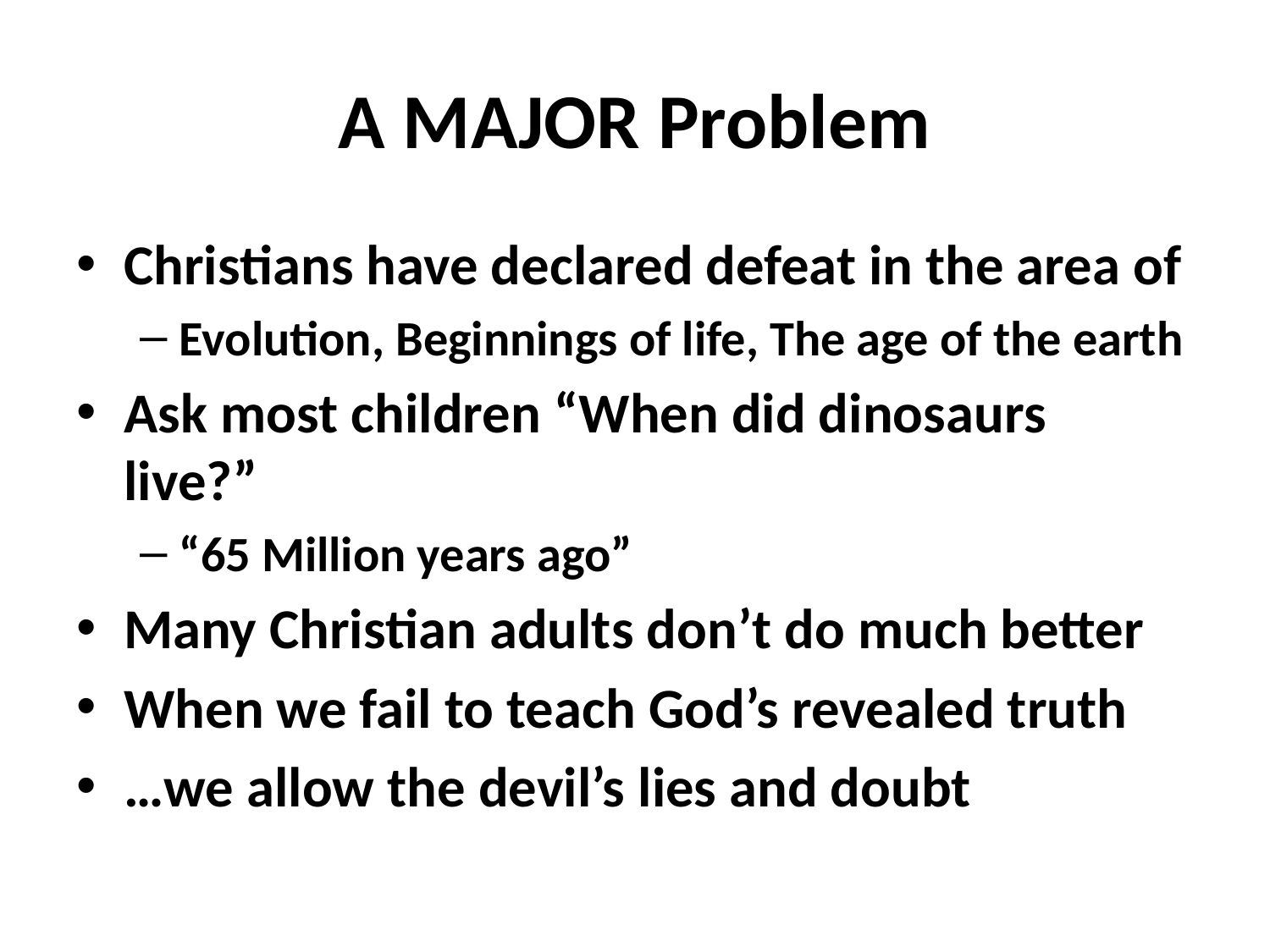

# A MAJOR Problem
Christians have declared defeat in the area of
Evolution, Beginnings of life, The age of the earth
Ask most children “When did dinosaurs live?”
“65 Million years ago”
Many Christian adults don’t do much better
When we fail to teach God’s revealed truth
…we allow the devil’s lies and doubt